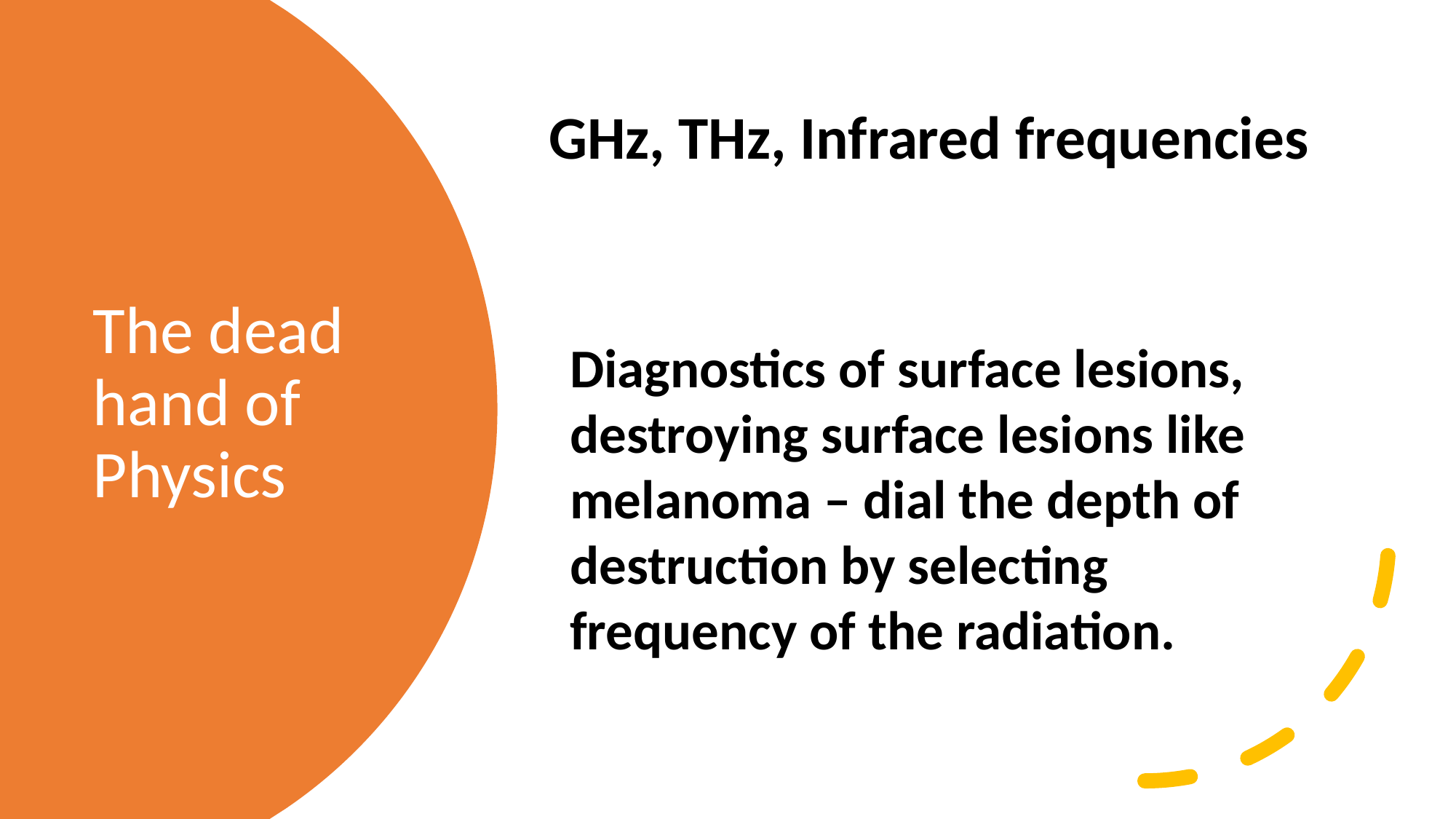

GHz, THz, Infrared frequencies
The dead hand of Physics

Diagnostics of surface lesions, destroying surface lesions like melanoma – dial the depth of destruction by selecting frequency of the radiation.